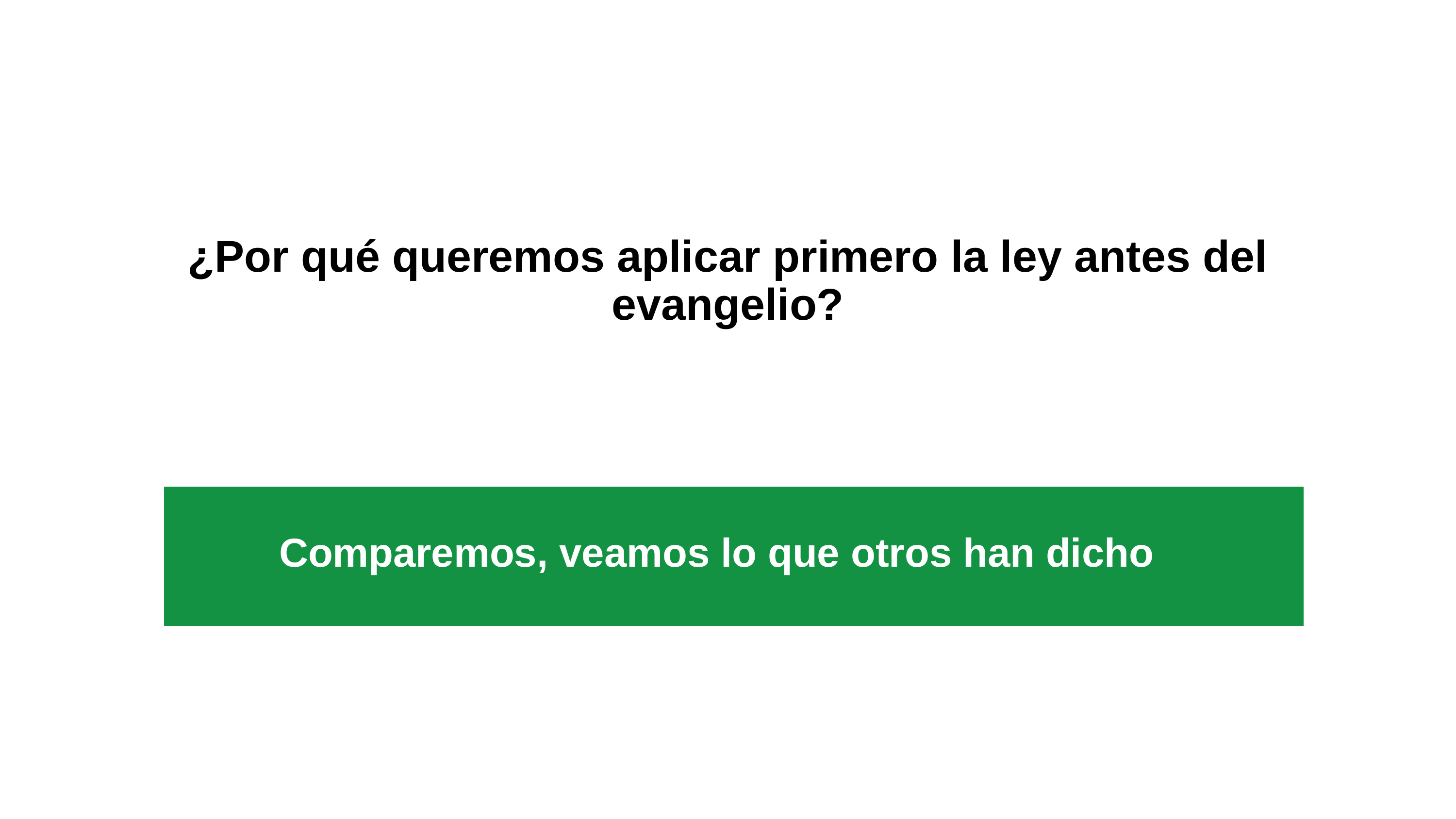

¿Por qué queremos aplicar primero la ley antes del evangelio?

Comparemos, veamos lo que otros han dicho​